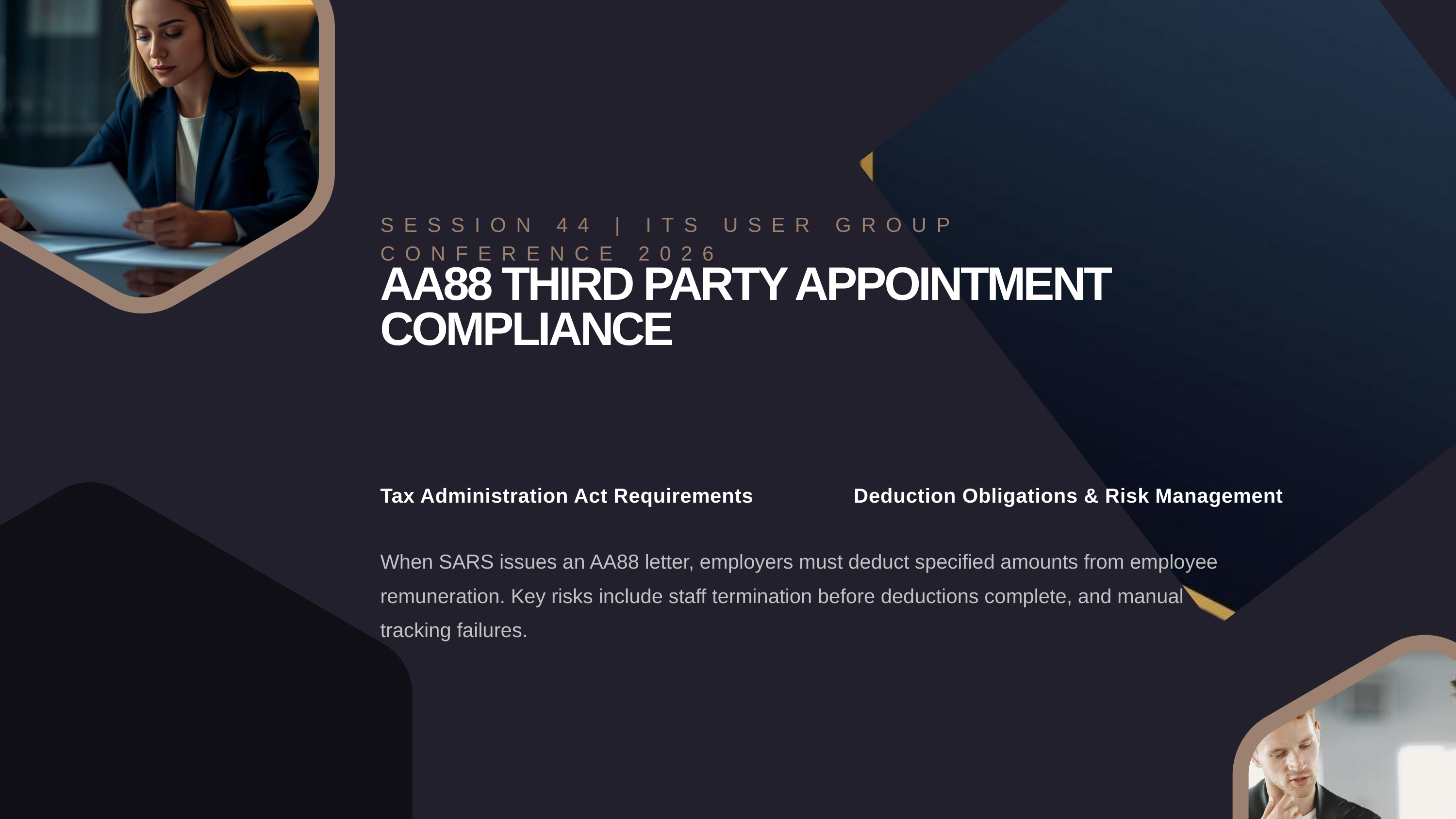

SESSION 44 | ITS USER GROUP CONFERENCE 2026
AA88 THIRD PARTY APPOINTMENT COMPLIANCE

Tax Administration Act Requirements
Deduction Obligations & Risk Management
When SARS issues an AA88 letter, employers must deduct specified amounts from employee remuneration. Key risks include staff termination before deductions complete, and manual tracking failures.